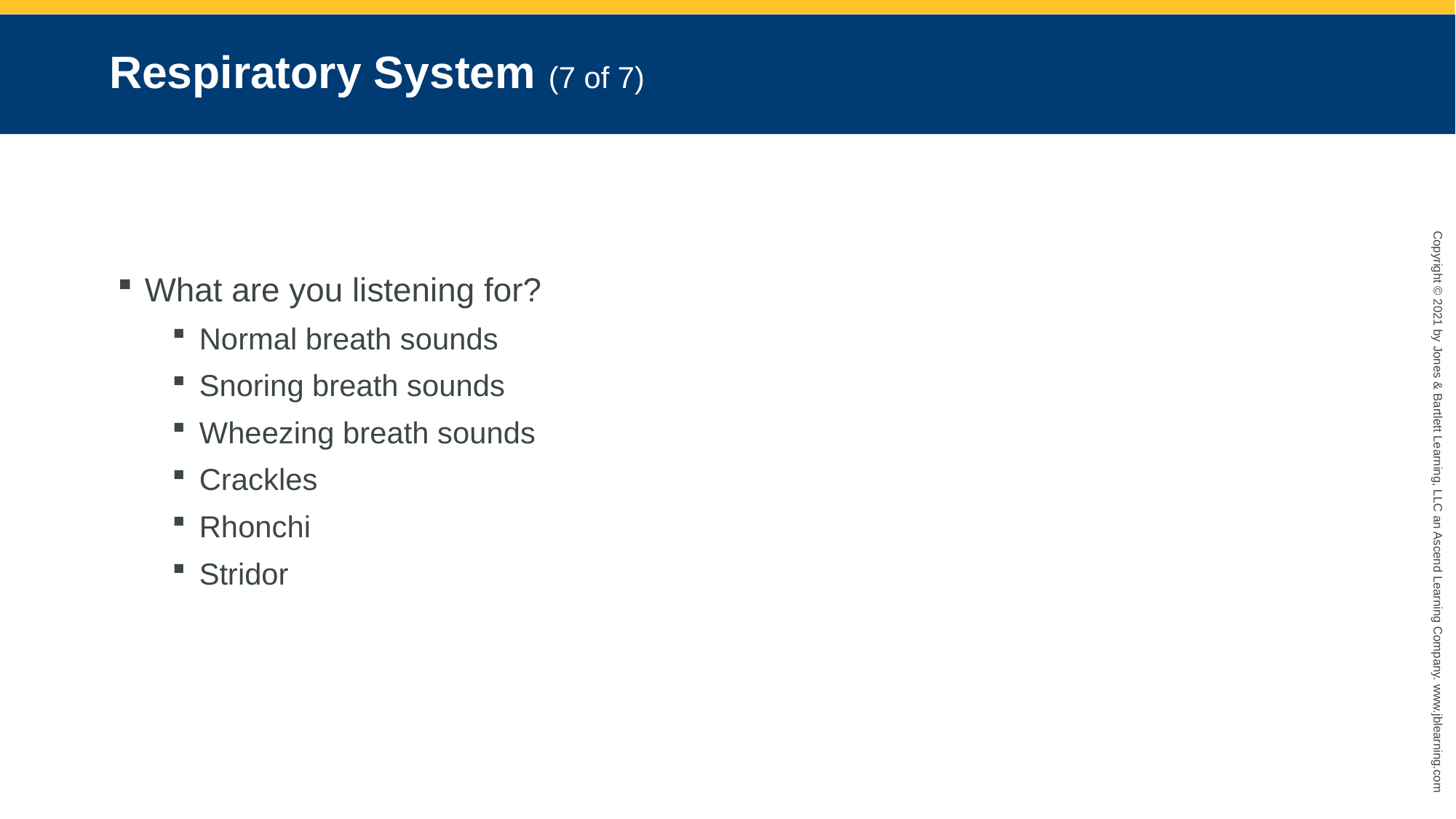

# Respiratory System (7 of 7)
What are you listening for?
Normal breath sounds
Snoring breath sounds
Wheezing breath sounds
Crackles
Rhonchi
Stridor